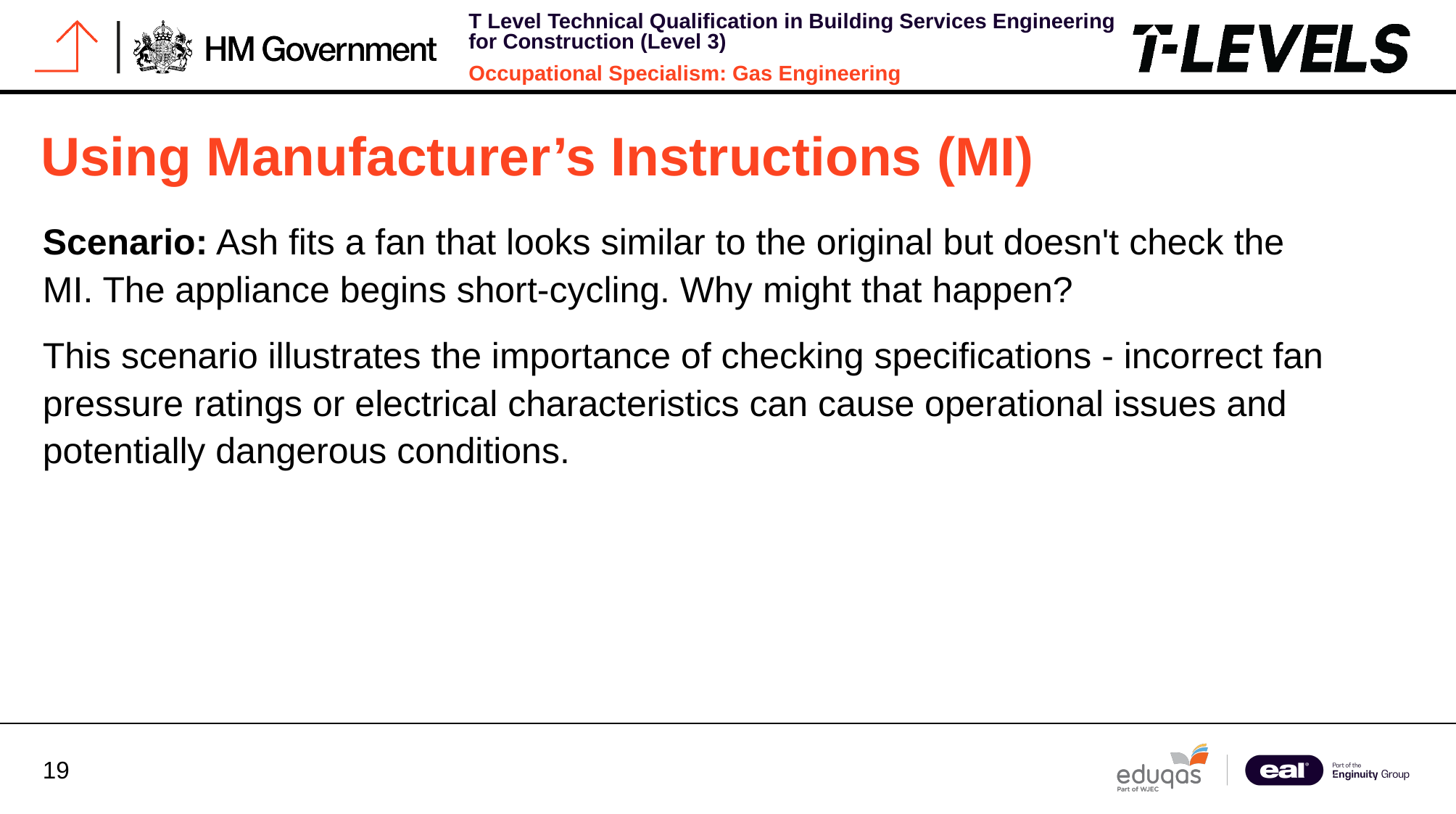

# Using Manufacturer’s Instructions (MI)
Scenario: Ash fits a fan that looks similar to the original but doesn't check the MI. The appliance begins short-cycling. Why might that happen?
This scenario illustrates the importance of checking specifications - incorrect fan pressure ratings or electrical characteristics can cause operational issues and potentially dangerous conditions.